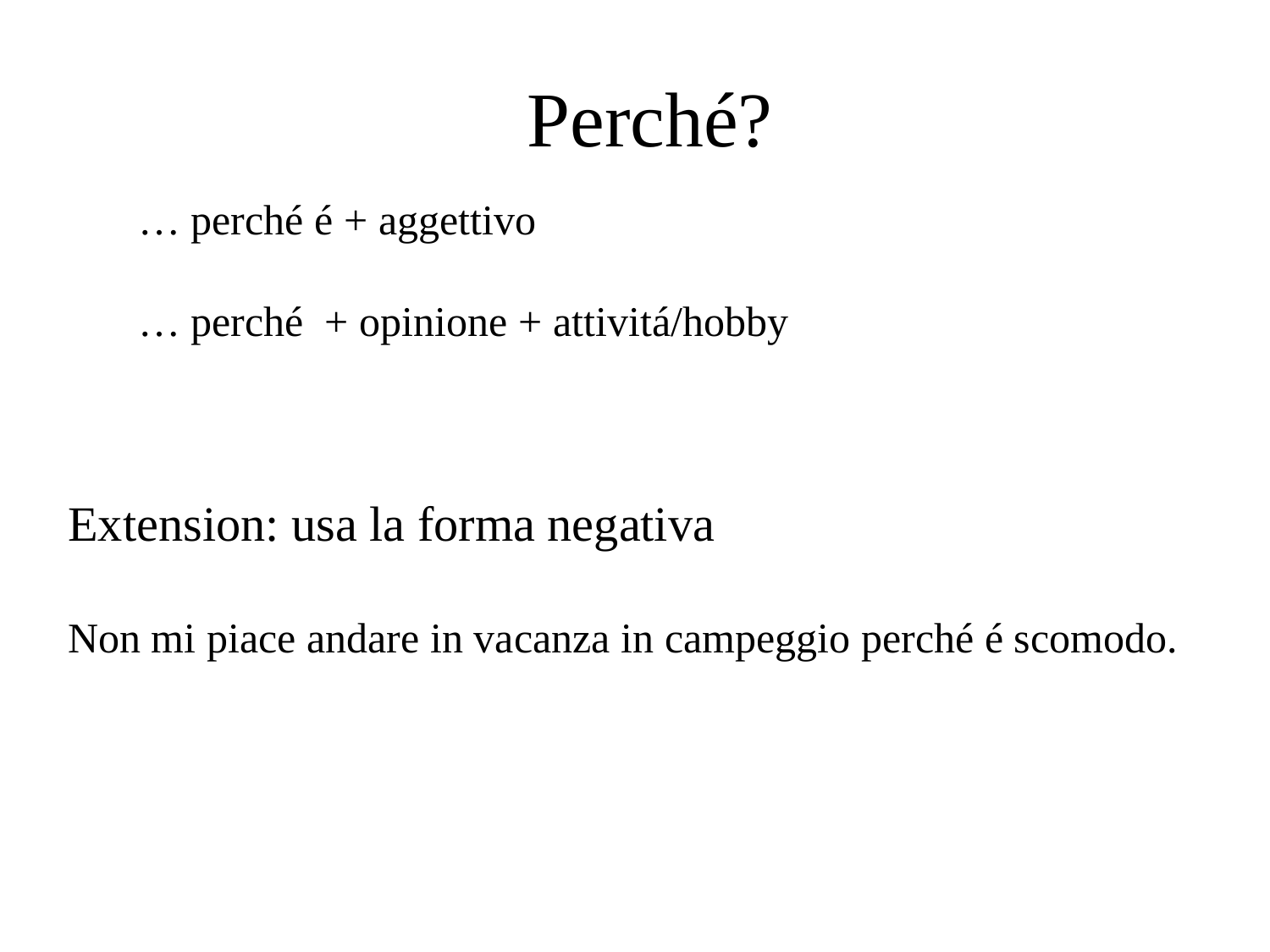

# Perché?
… perché é + aggettivo

… perché  + opinione + attivitá/hobby
Extension: usa la forma negativa

Non mi piace andare in vacanza in campeggio perché é scomodo.